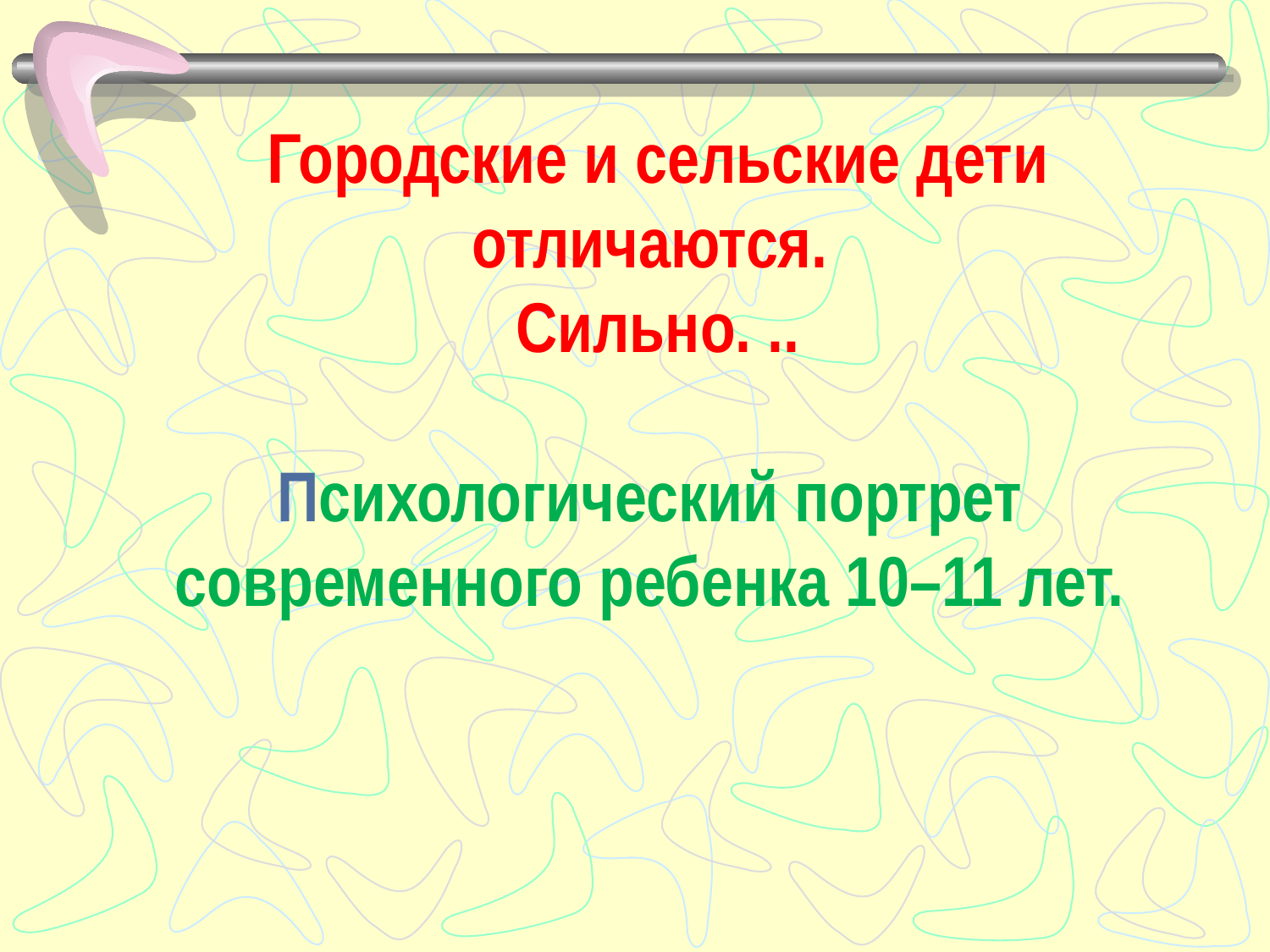

# Городские и сельские дети отличаются. Сильно. .. Психологический портрет современного ребенка 10–11 лет.